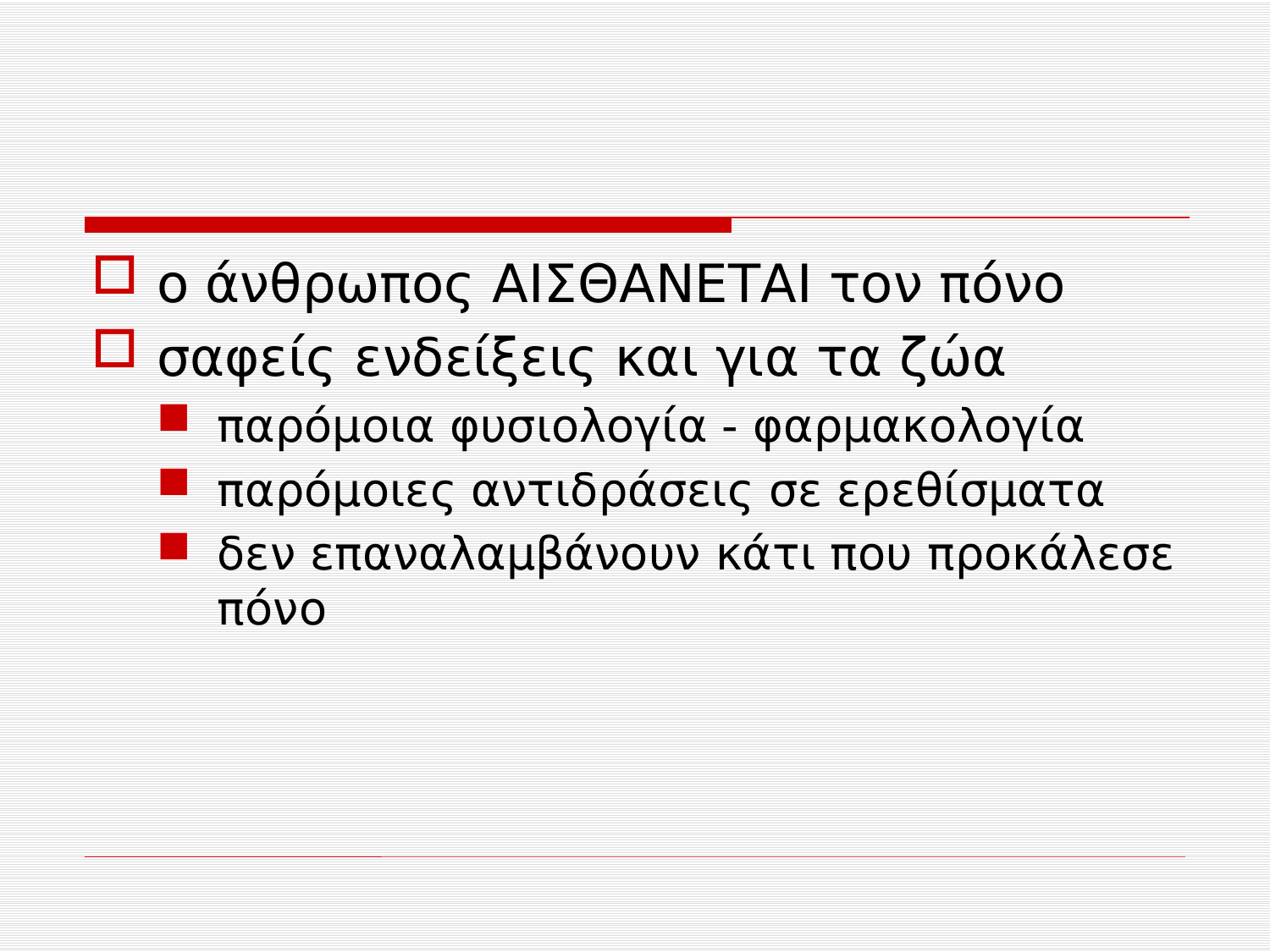

ο άνθρωπος ΑΙΣΘΑΝΕΤΑΙ τον πόνο
σαφείς ενδείξεις και για τα ζώα
παρόμοια φυσιολογία - φαρμακολογία
παρόμοιες αντιδράσεις σε ερεθίσματα
δεν επαναλαμβάνουν κάτι που προκάλεσε πόνο